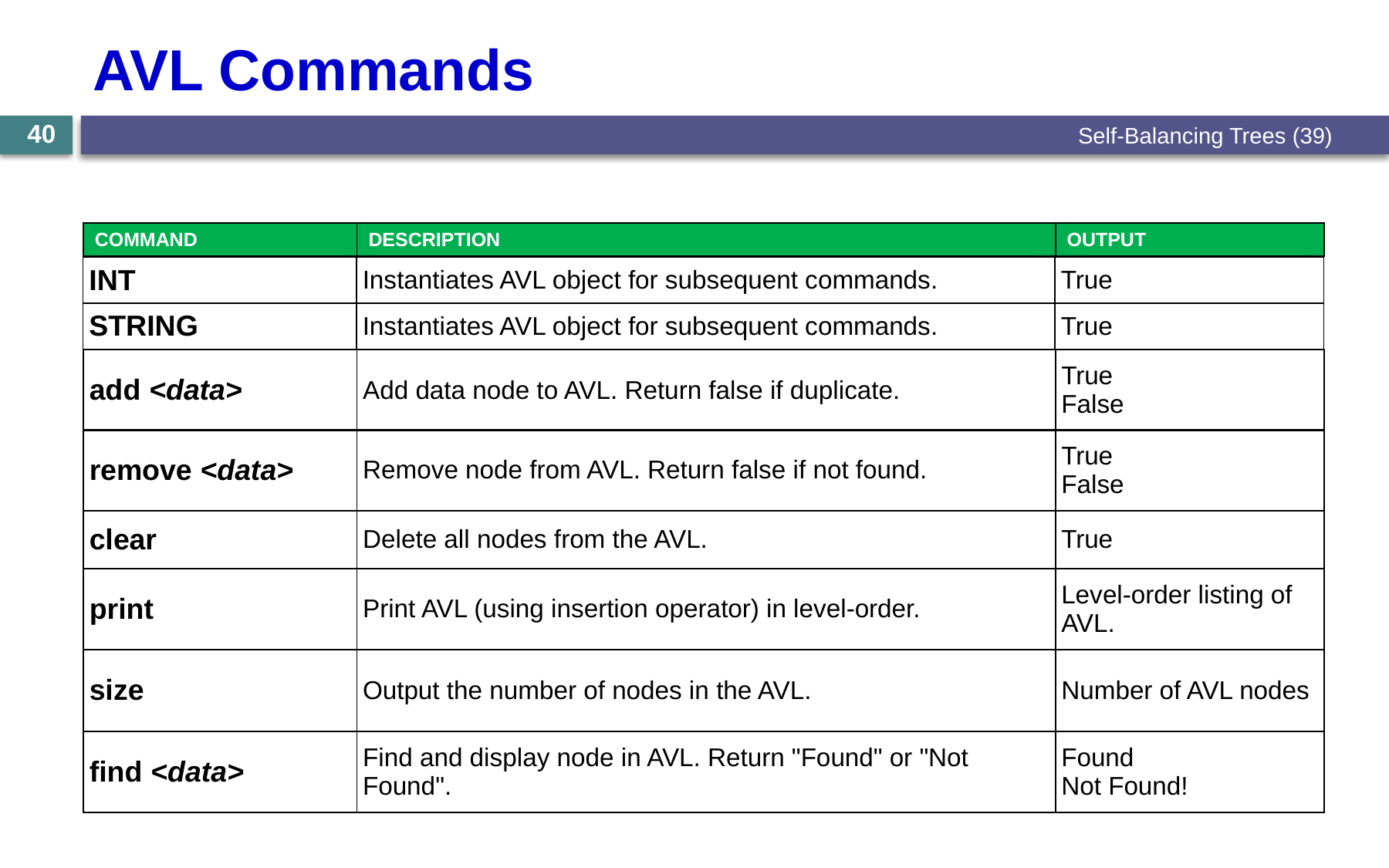

# AVL Commands
40
Self-Balancing Trees (39)
| COMMAND | DESCRIPTION | OUTPUT |
| --- | --- | --- |
| INT | Instantiates AVL object for subsequent commands. | True |
| --- | --- | --- |
| STRING | Instantiates AVL object for subsequent commands. | True |
| --- | --- | --- |
| add <data> | Add data node to AVL. Return false if duplicate. | True False |
| --- | --- | --- |
| remove <data> | Remove node from AVL. Return false if not found. | True False |
| --- | --- | --- |
| clear | Delete all nodes from the AVL. | True |
| --- | --- | --- |
| print | Print AVL (using insertion operator) in level-order. | Level-order listing of AVL. |
| --- | --- | --- |
| size | Output the number of nodes in the AVL. | Number of AVL nodes |
| --- | --- | --- |
| find <data> | Find and display node in AVL. Return "Found" or "Not Found". | Found Not Found! |
| --- | --- | --- |